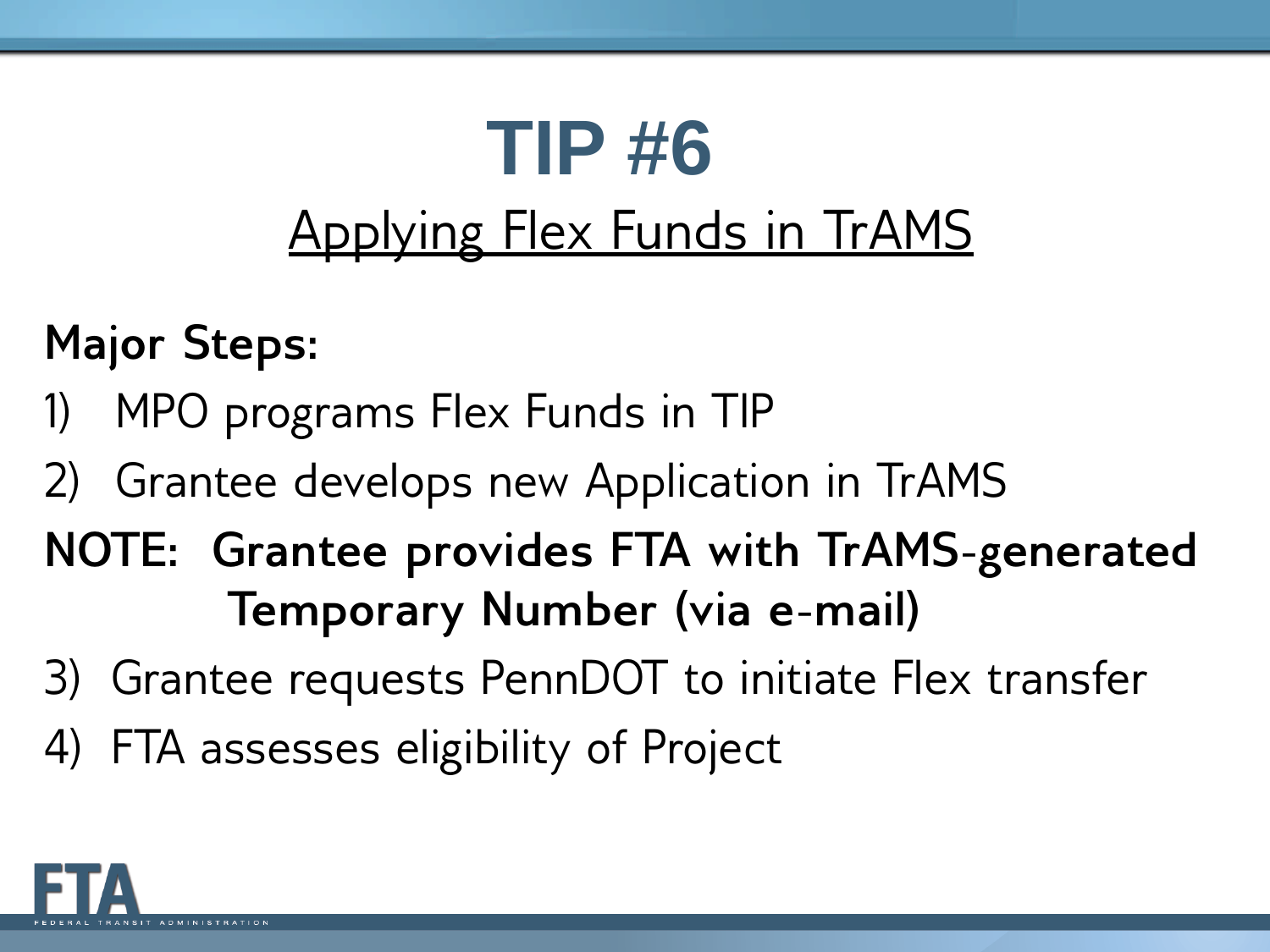

TIP #6
Applying Flex Funds in TrAMS

Major Steps:
MPO programs Flex Funds in TIP
Grantee develops new Application in TrAMS
NOTE:  Grantee provides FTA with TrAMS-generated Temporary Number (via e-mail)
3)  Grantee requests PennDOT to initiate Flex transfer
4)  FTA assesses eligibility of Project